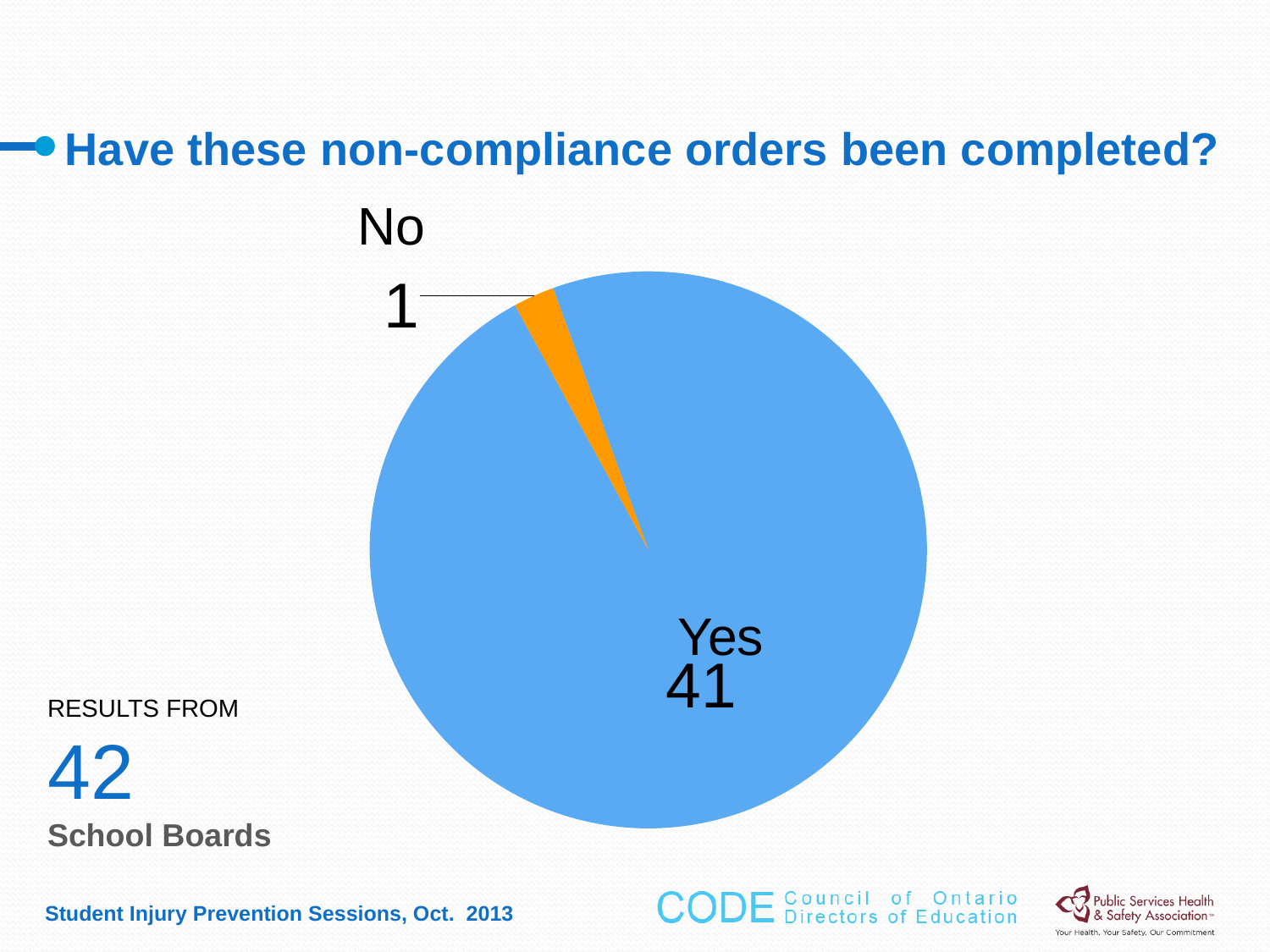

# Have these non-compliance orders been completed?

No

### Chart

| Category | Sales |
|---|---|
|  | 41.0 |
|  | 1.0 |
Yes
RESULTS FROM
42
School Boards
Student Injury Prevention Sessions, Oct.  2013